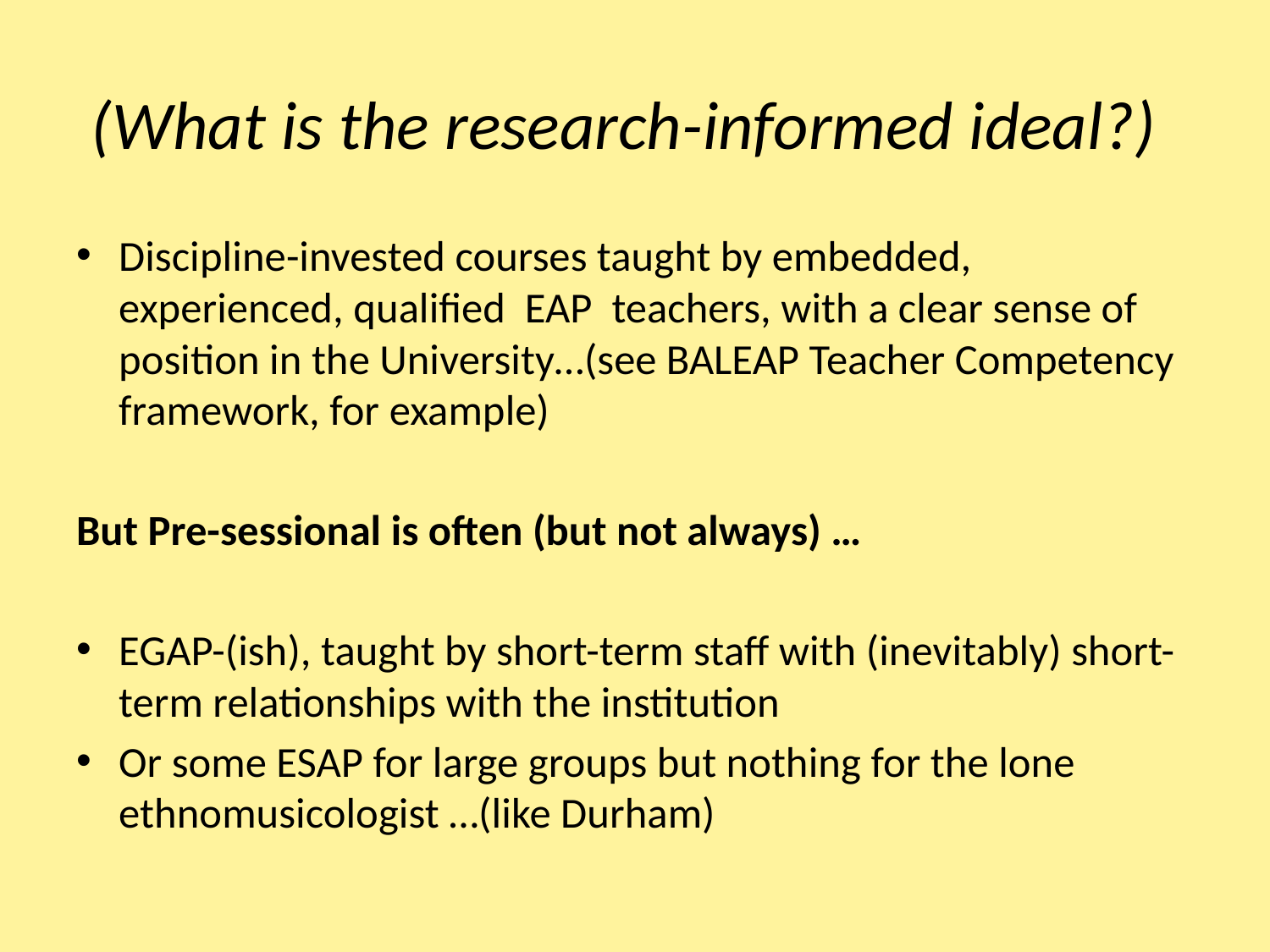

# (What is the research-informed ideal?)
Discipline-invested courses taught by embedded, experienced, qualified  EAP  teachers, with a clear sense of position in the University…(see BALEAP Teacher Competency framework, for example)

But Pre-sessional is often (but not always) …

EGAP-(ish), taught by short-term staff with (inevitably) short-term relationships with the institution
Or some ESAP for large groups but nothing for the lone ethnomusicologist …(like Durham)